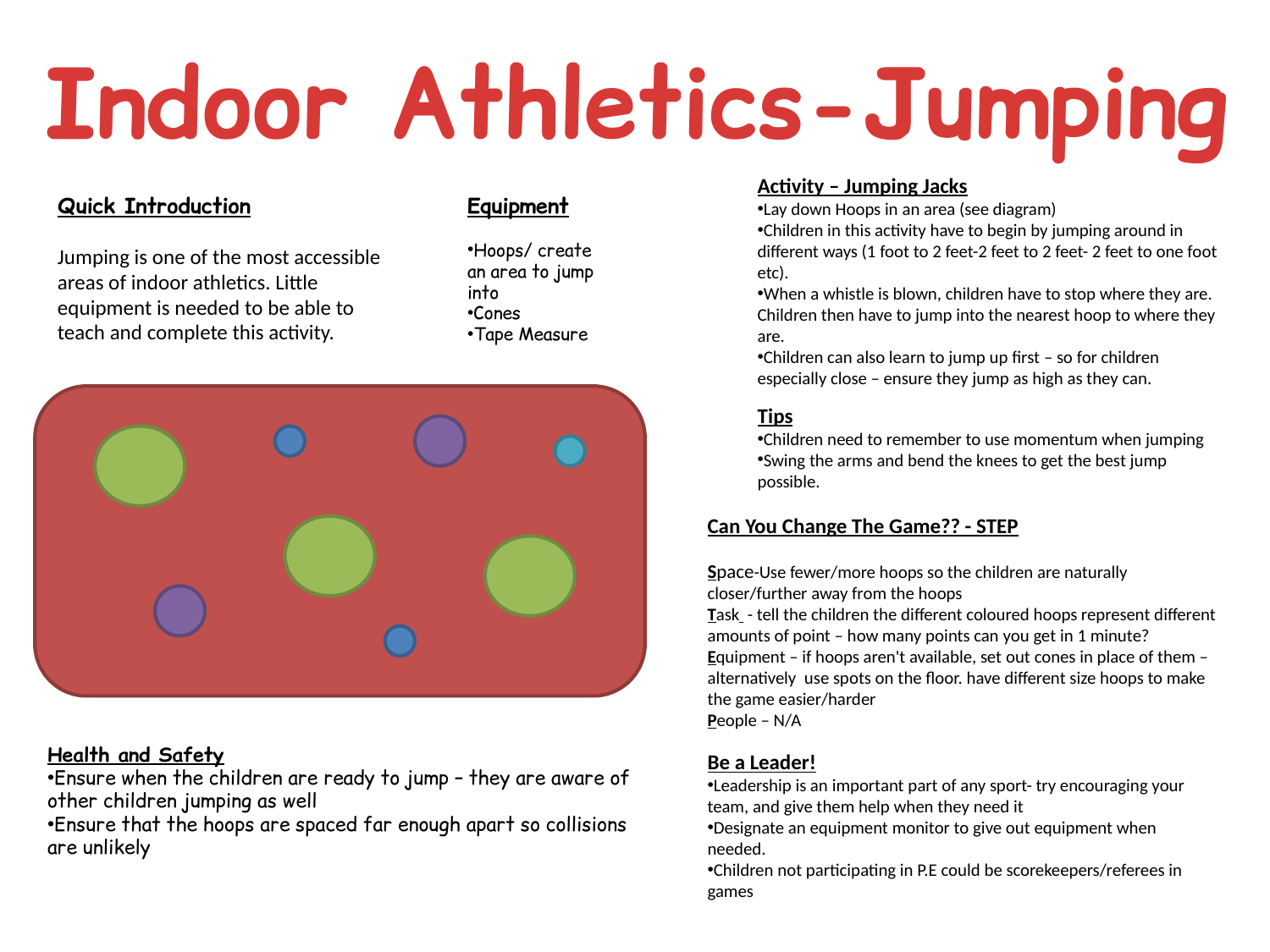

Indoor Athletics-Jumping
Activity – Jumping Jacks
Lay down Hoops in an area (see diagram)
Children in this activity have to begin by jumping around in different ways (1 foot to 2 feet-2 feet to 2 feet- 2 feet to one foot etc).
When a whistle is blown, children have to stop where they are. Children then have to jump into the nearest hoop to where they are.
Children can also learn to jump up first – so for children especially close – ensure they jump as high as they can.

Quick Introduction

Jumping is one of the most accessible areas of indoor athletics. Little equipment is needed to be able to teach and complete this activity.
Equipment

Hoops/ create an area to jump into
Cones
Tape Measure

Tips
Children need to remember to use momentum when jumping
Swing the arms and bend the knees to get the best jump possible.

Can You Change The Game?? - STEP

Space-Use fewer/more hoops so the children are naturally closer/further away from the hoops
Task  - tell the children the different coloured hoops represent different amounts of point – how many points can you get in 1 minute?
Equipment – if hoops aren't available, set out cones in place of them – alternatively  use spots on the floor. have different size hoops to make the game easier/harder
People – N/A

Health and Safety
Ensure when the children are ready to jump – they are aware of other children jumping as well
Ensure that the hoops are spaced far enough apart so collisions are unlikely
Be a Leader!
Leadership is an important part of any sport- try encouraging your team, and give them help when they need it
Designate an equipment monitor to give out equipment when needed.
Children not participating in P.E could be scorekeepers/referees in games